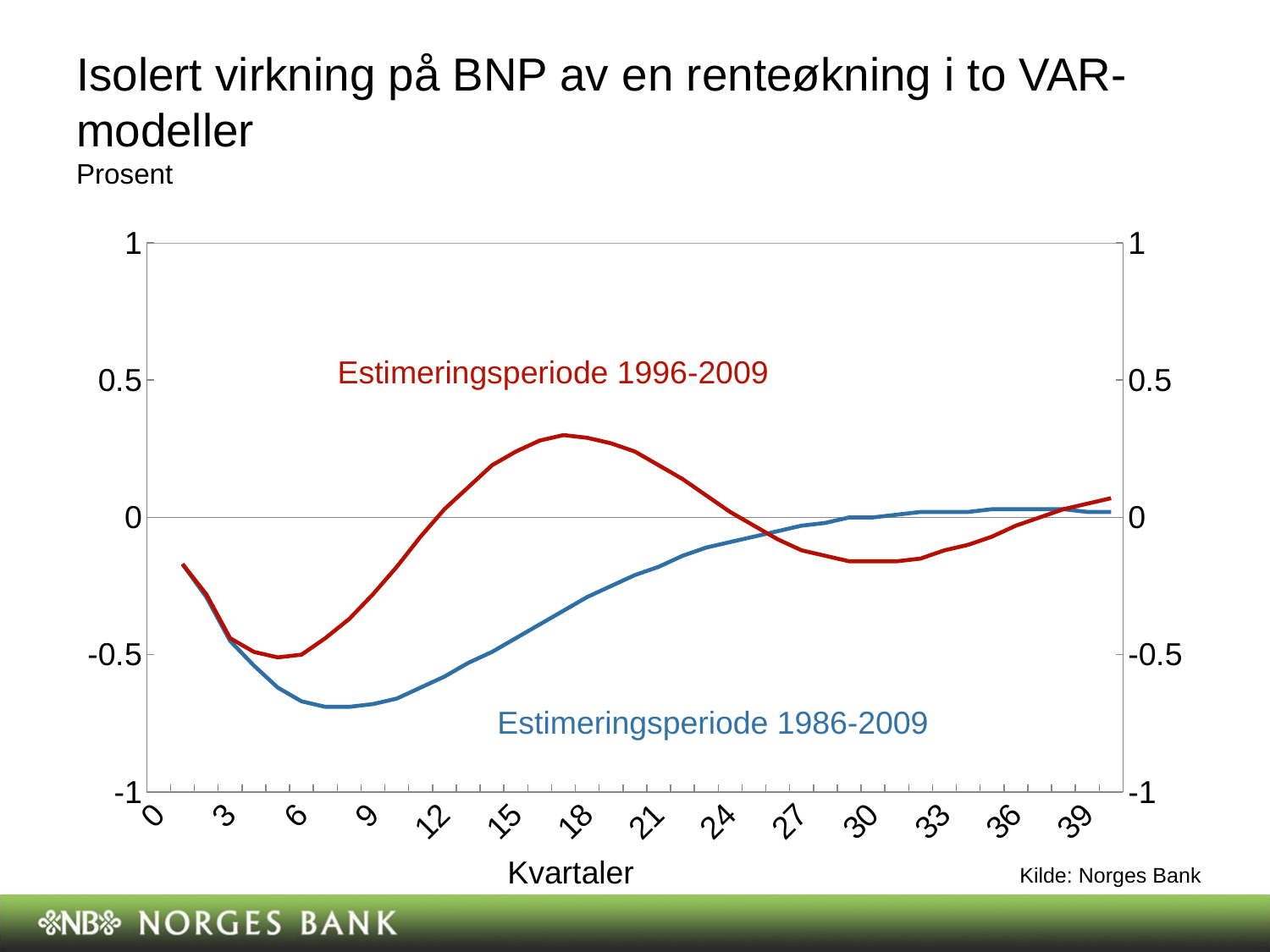

# Isolert virkning på BNP av en renteøkning i to VAR-modeller Prosent

[unsupported chart]

Estimeringsperiode 1996-2009
Estimeringsperiode 1986-2009
Kvartaler
Kilde: Norges Bank